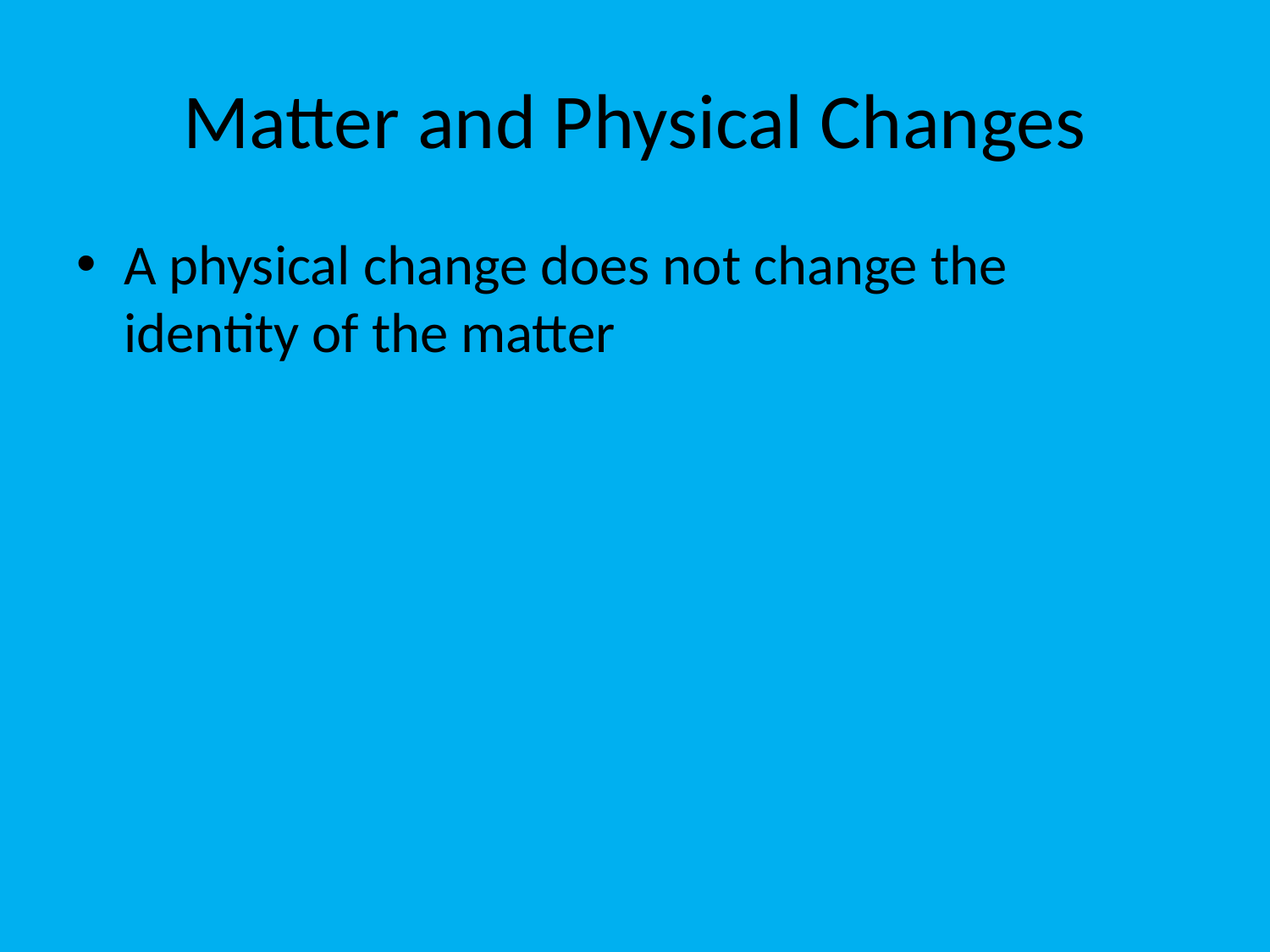

# Matter and Physical Changes
A physical change does not change the identity of the matter